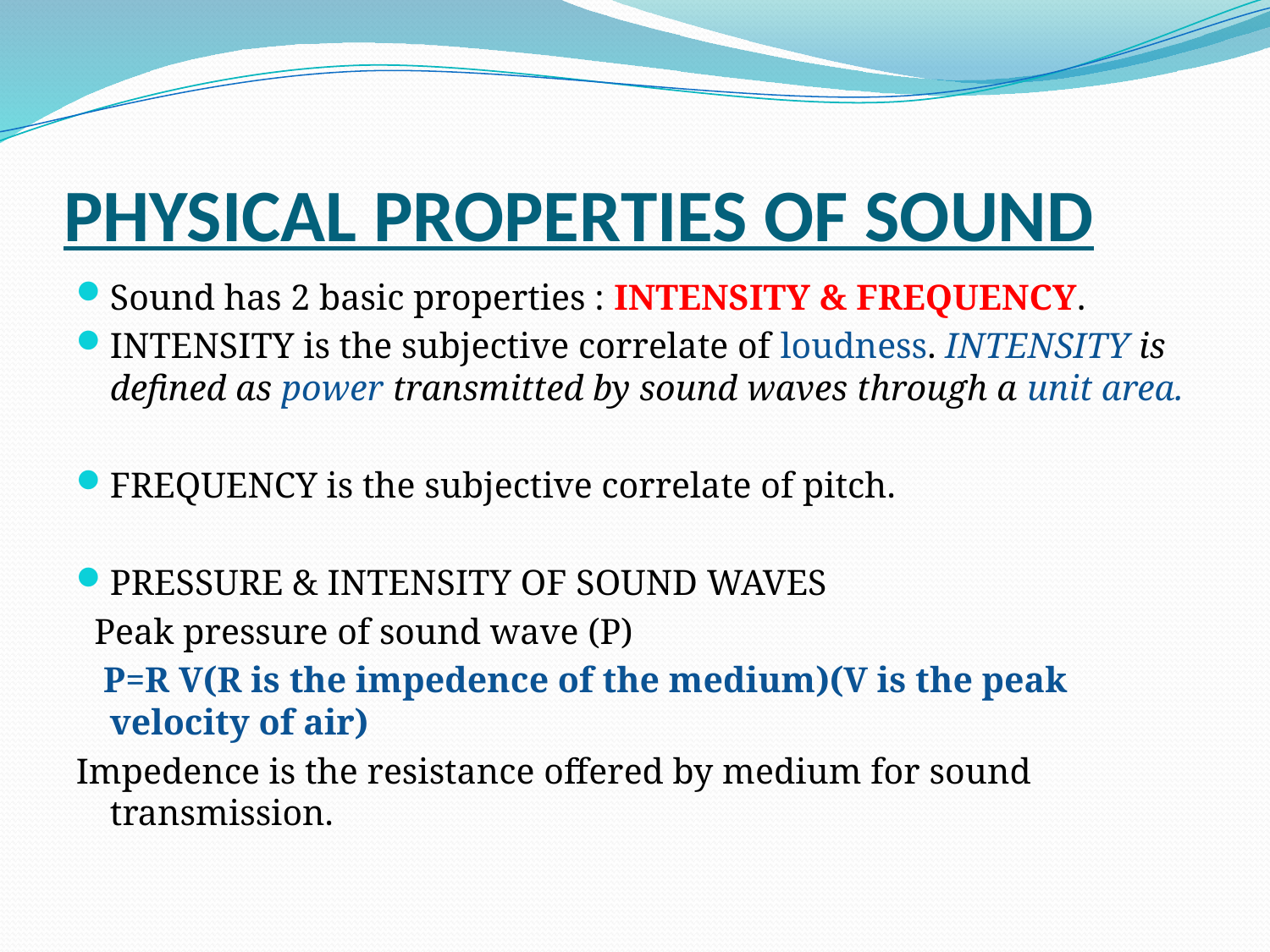

# PHYSICAL PROPERTIES OF SOUND
Sound has 2 basic properties : INTENSITY & FREQUENCY.
INTENSITY is the subjective correlate of loudness. INTENSITY is defined as power transmitted by sound waves through a unit area.

FREQUENCY is the subjective correlate of pitch.

PRESSURE & INTENSITY OF SOUND WAVES
  Peak pressure of sound wave (P)
   P=R V(R is the impedence of the medium)(V is the peak velocity of air)
Impedence is the resistance offered by medium for sound transmission.